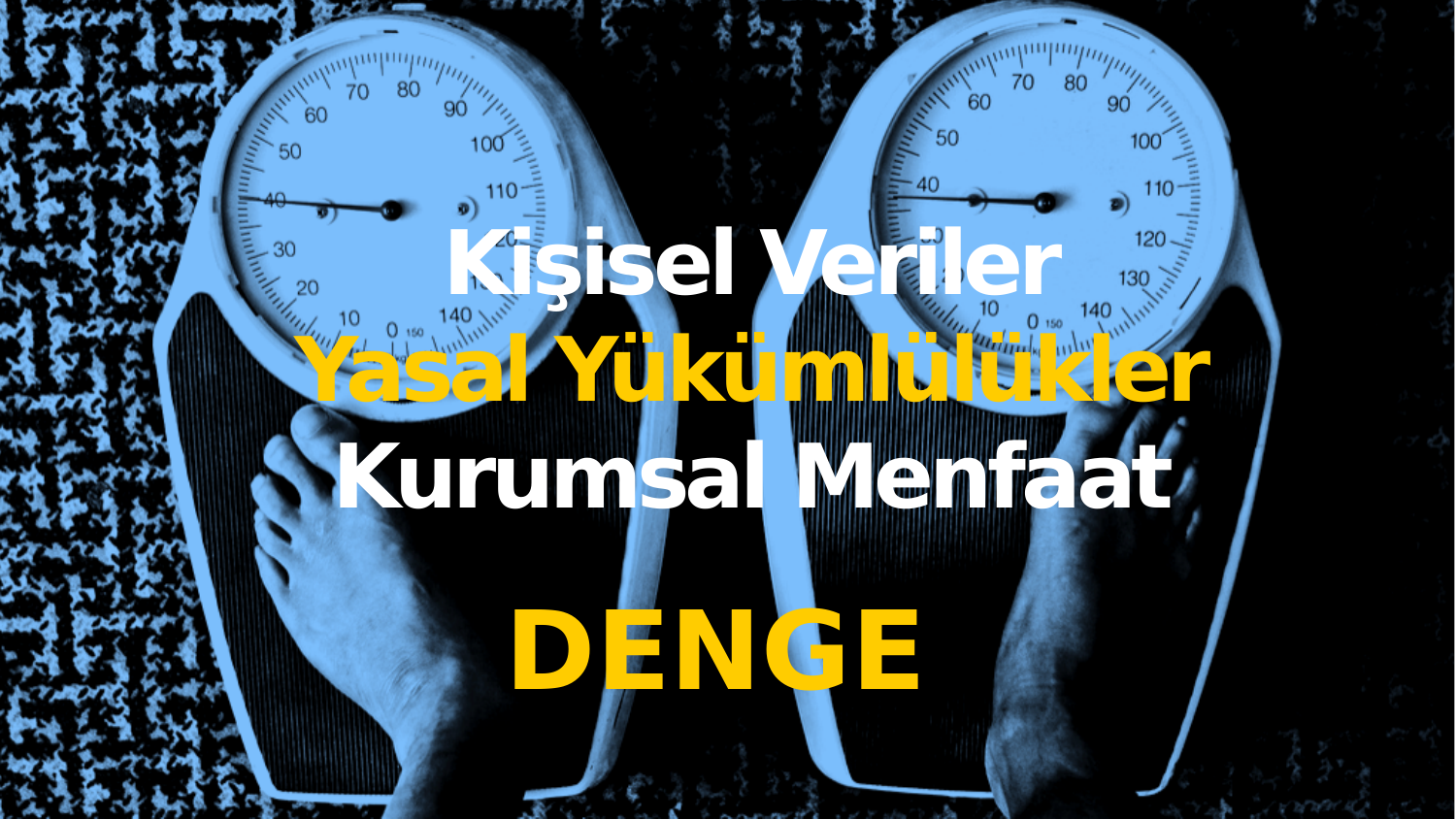

# Kişisel Veriler Yasal Yükümlülükler Kurumsal Menfaat
DENGE